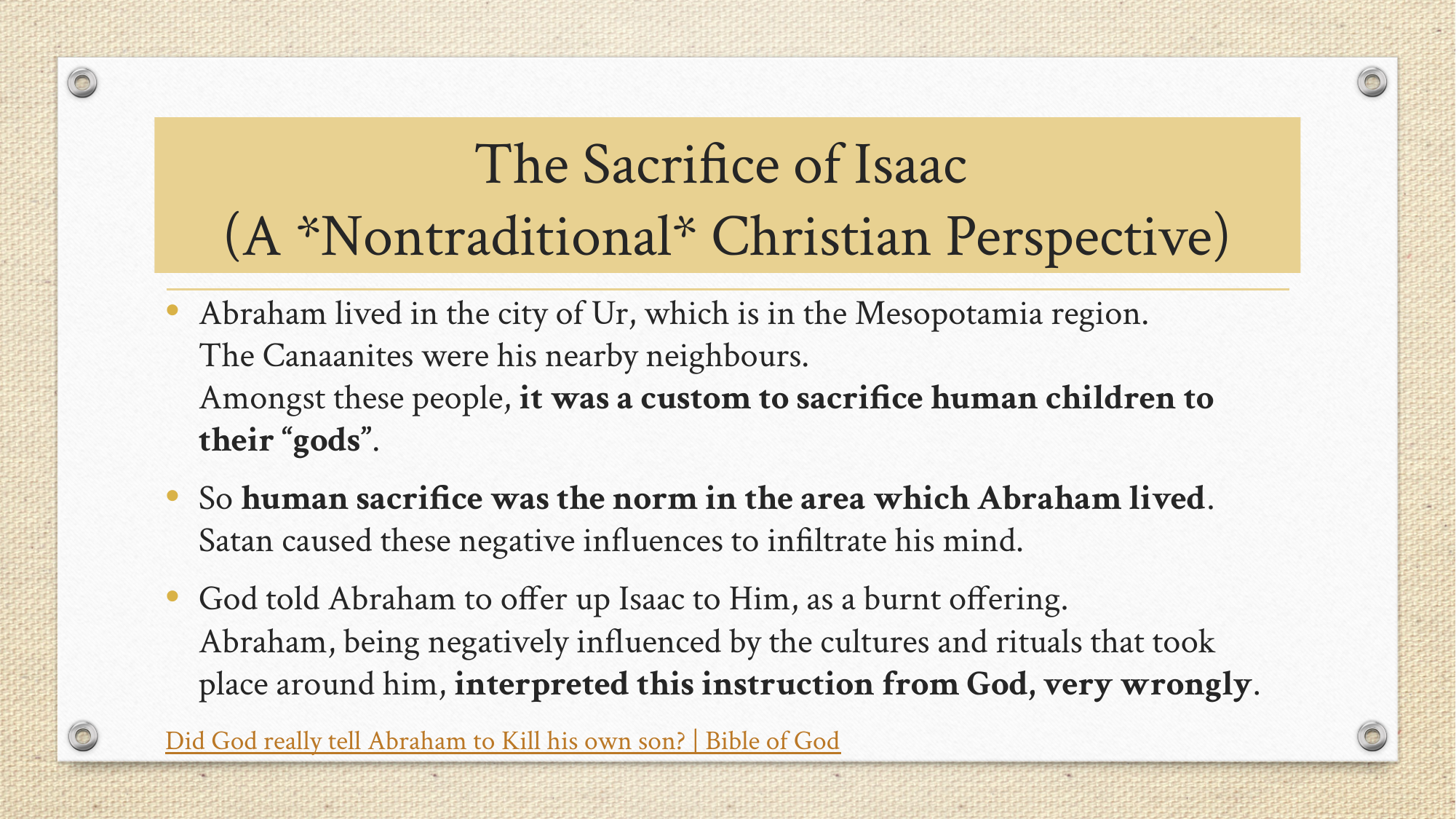

# The Sacrifice of Isaac (A *Nontraditional* Christian Perspective)
Abraham lived in the city of Ur, which is in the Mesopotamia region.
The Canaanites were his nearby neighbours.
Amongst these people, it was a custom to sacrifice human children to their “gods”.
So human sacrifice was the norm in the area which Abraham lived.
Satan caused these negative influences to infiltrate his mind.
God told Abraham to offer up Isaac to Him, as a burnt offering.
Abraham, being negatively influenced by the cultures and rituals that took place around him, interpreted this instruction from God, very wrongly.
Did God really tell Abraham to Kill his own son? | Bible of God